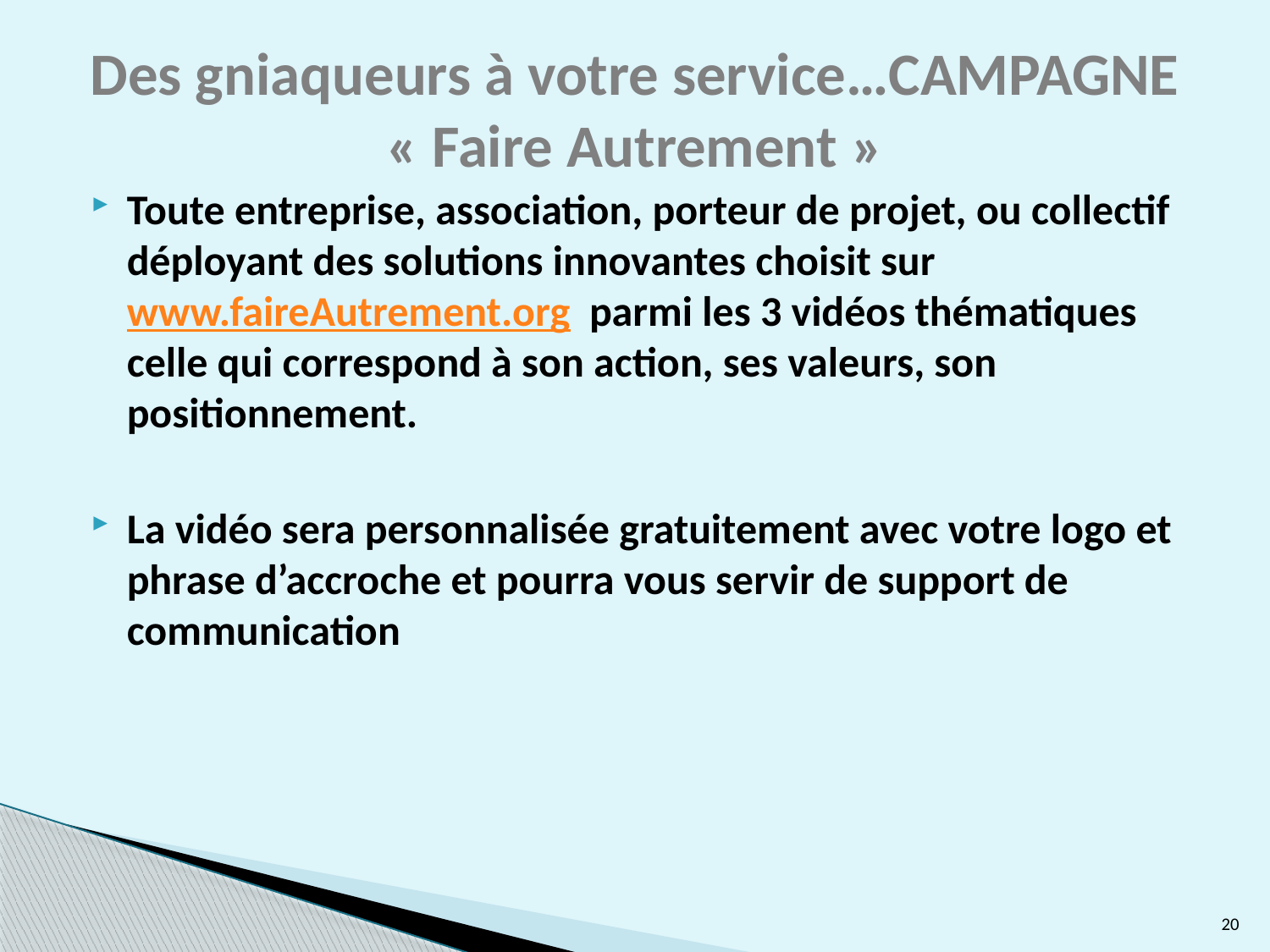

# Des gniaqueurs à votre service…CAMPAGNE « Faire Autrement »
Toute entreprise, association, porteur de projet, ou collectif déployant des solutions innovantes choisit sur www.faireAutrement.org  parmi les 3 vidéos thématiques celle qui correspond à son action, ses valeurs, son positionnement.

La vidéo sera personnalisée gratuitement avec votre logo et phrase d’accroche et pourra vous servir de support de communication
20